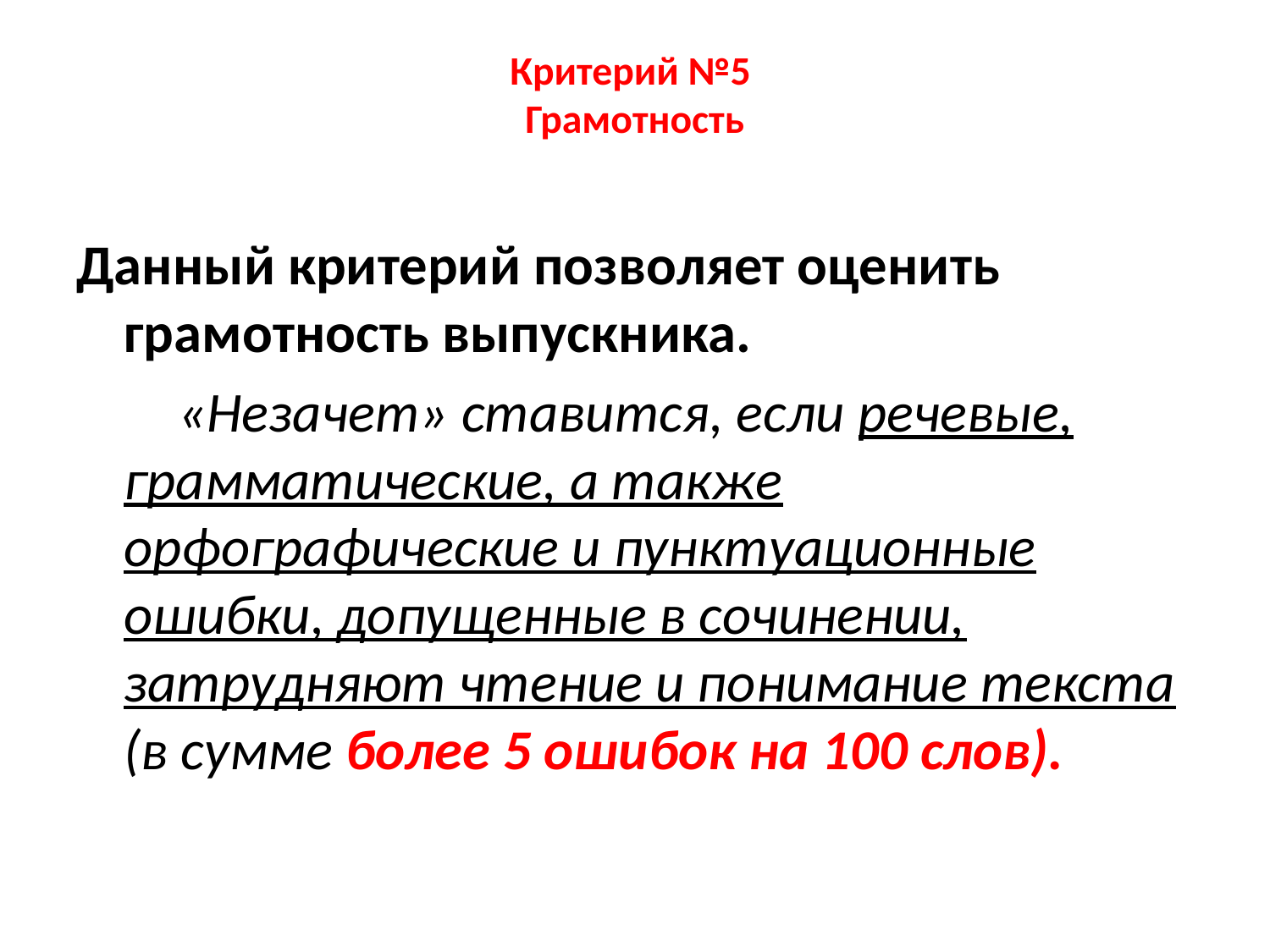

# Критерий №5 Грамотность
Данный критерий позволяет оценить грамотность выпускника.
        «Незачет» ставится, если речевые, грамматические, а также орфографические и пунктуационные ошибки, допущенные в сочинении, затрудняют чтение и понимание текста (в сумме более 5 ошибок на 100 слов).